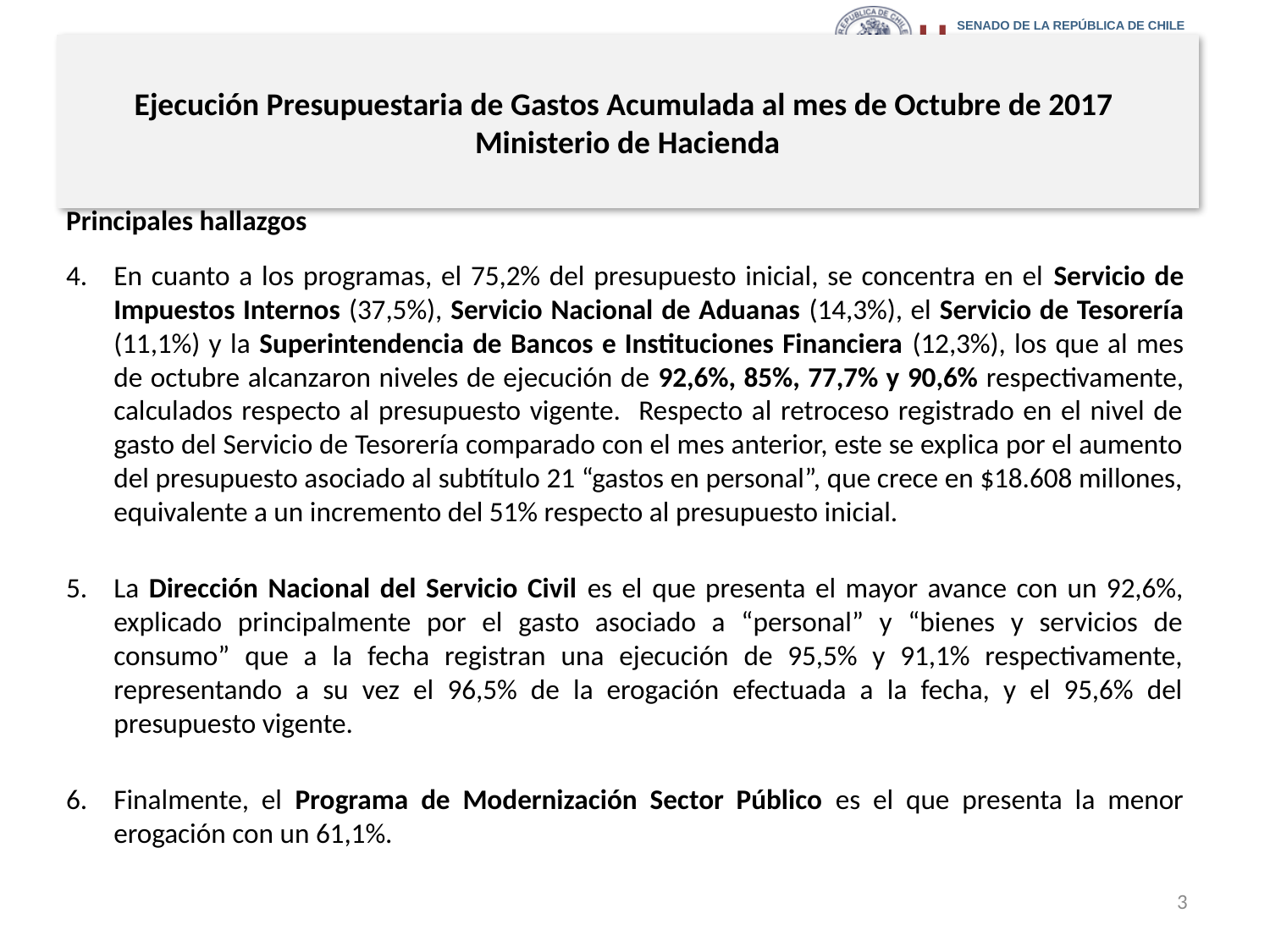

# Ejecución Presupuestaria de Gastos Acumulada al mes de Octubre de 2017 Ministerio de Hacienda
Principales hallazgos
En cuanto a los programas, el 75,2% del presupuesto inicial, se concentra en el Servicio de Impuestos Internos (37,5%), Servicio Nacional de Aduanas (14,3%), el Servicio de Tesorería (11,1%) y la Superintendencia de Bancos e Instituciones Financiera (12,3%), los que al mes de octubre alcanzaron niveles de ejecución de 92,6%, 85%, 77,7% y 90,6% respectivamente, calculados respecto al presupuesto vigente.  Respecto al retroceso registrado en el nivel de gasto del Servicio de Tesorería comparado con el mes anterior, este se explica por el aumento del presupuesto asociado al subtítulo 21 “gastos en personal”, que crece en $18.608 millones, equivalente a un incremento del 51% respecto al presupuesto inicial.
La Dirección Nacional del Servicio Civil es el que presenta el mayor avance con un 92,6%, explicado principalmente por el gasto asociado a “personal” y “bienes y servicios de consumo” que a la fecha registran una ejecución de 95,5% y 91,1% respectivamente, representando a su vez el 96,5% de la erogación efectuada a la fecha, y el 95,6% del presupuesto vigente.
Finalmente, el Programa de Modernización Sector Público es el que presenta la menor erogación con un 61,1%.

3